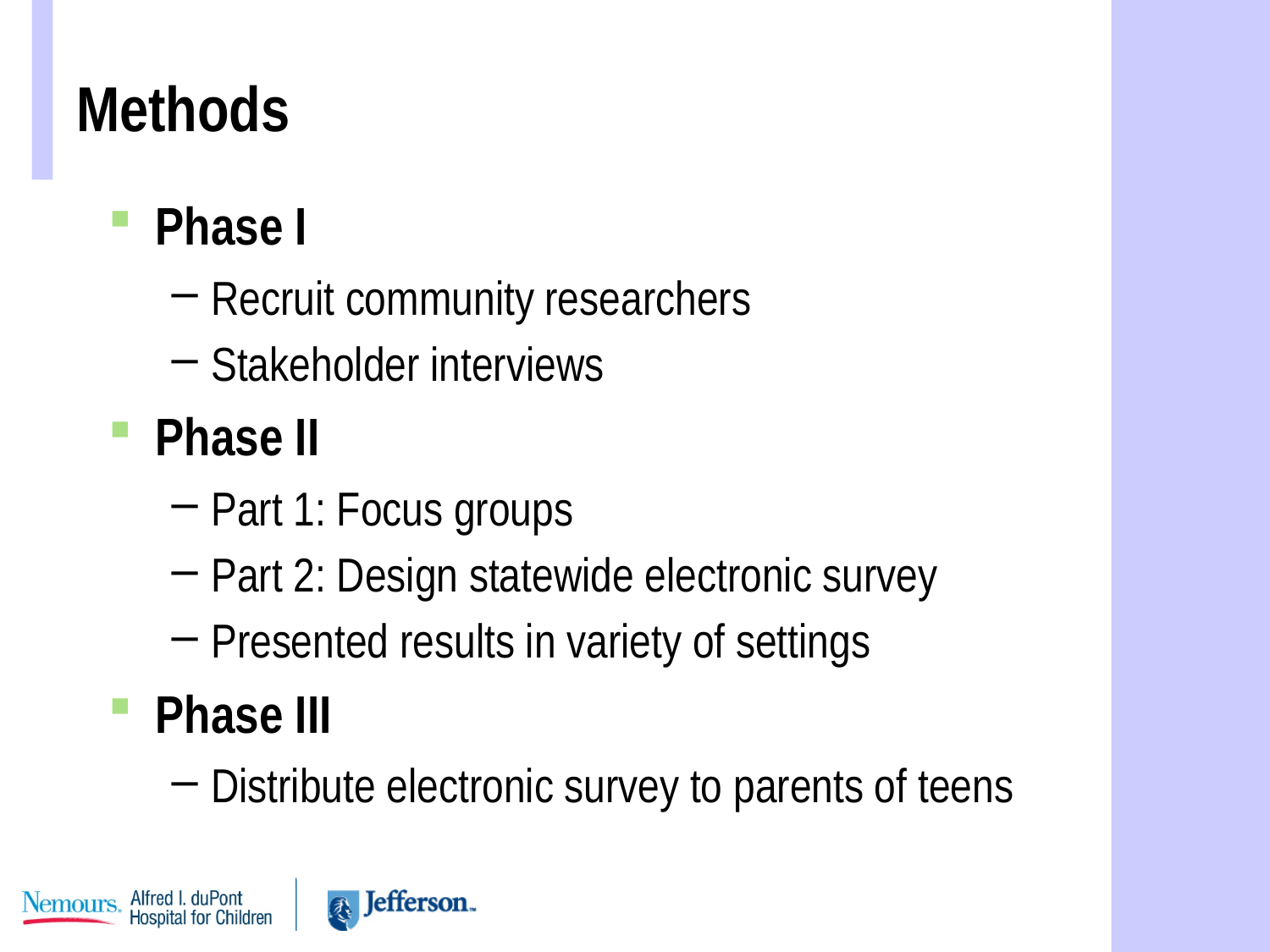

# Methods
Phase I
Recruit community researchers
Stakeholder interviews
Phase II
Part 1: Focus groups
Part 2: Design statewide electronic survey
Presented results in variety of settings
Phase III
Distribute electronic survey to parents of teens